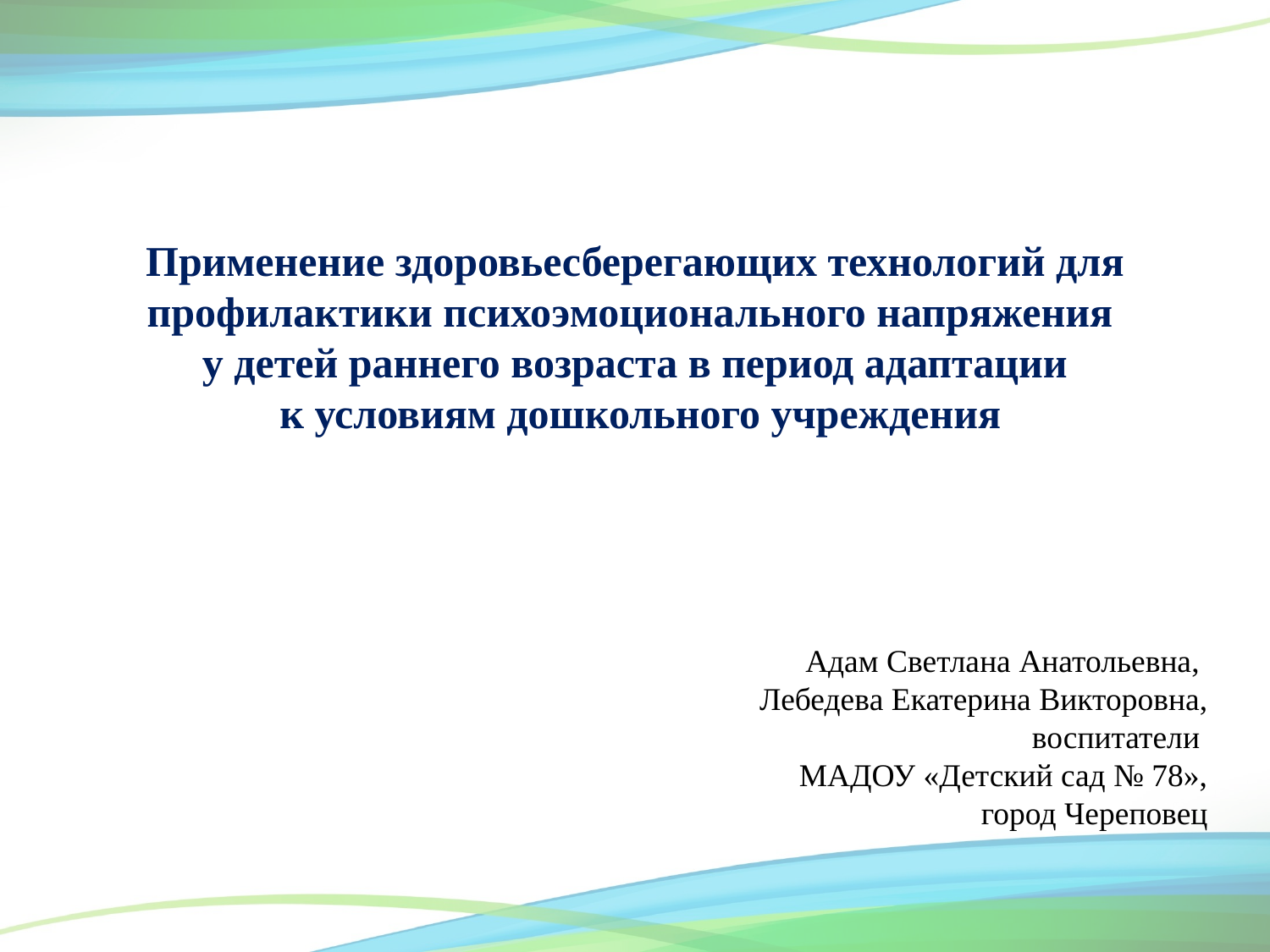

Применение здоровьесберегающих технологий для профилактики психоэмоционального напряжения
у детей раннего возраста в период адаптации
 к условиям дошкольного учреждения

Адам Светлана Анатольевна,
Лебедева Екатерина Викторовна,
воспитатели
МАДОУ «Детский сад № 78»,
город Череповец